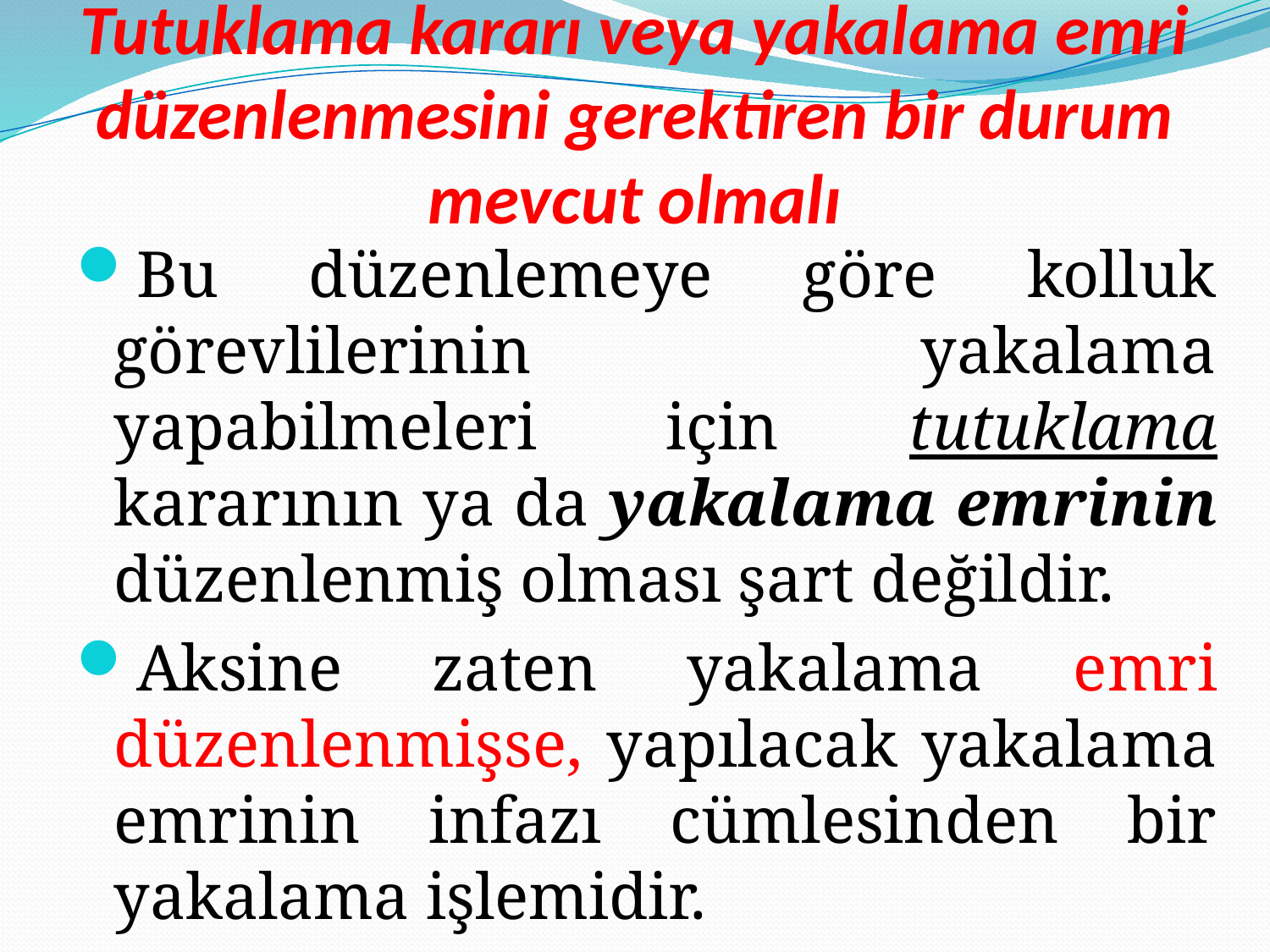

# Tutuklama kararı veya yakalama emri düzenlenmesini gerektiren bir durum mevcut olmalı
Bu düzenlemeye göre kolluk görevlilerinin yakalama yapabilmeleri için tutuklama kararının ya da yakalama emrinin düzenlenmiş olması şart değildir.
Aksine zaten yakalama emri düzenlenmişse, yapılacak yakalama emrinin infazı cümlesinden bir yakalama işlemidir.